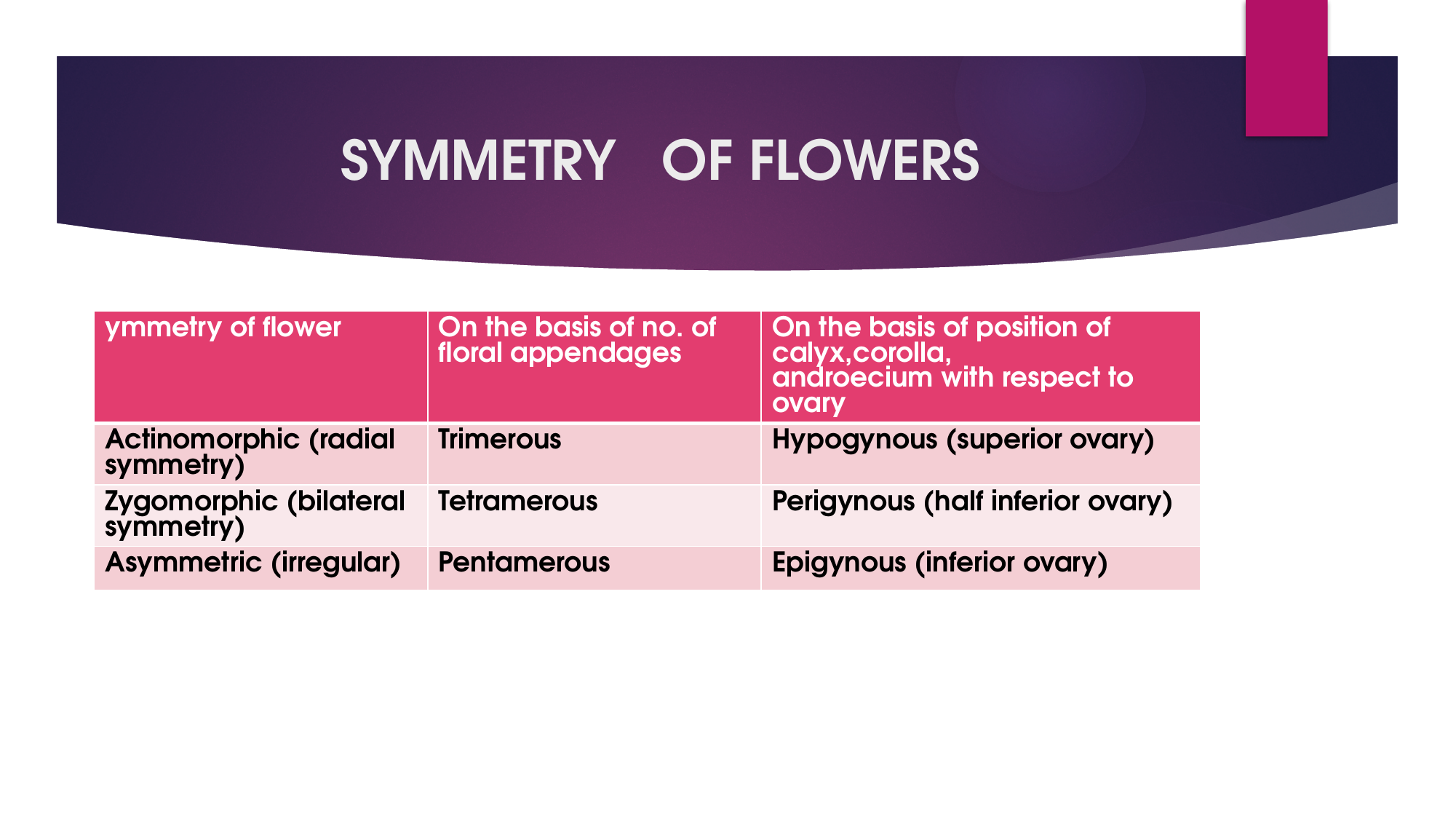

# SYMMETRY   OF FLOWERS
| ymmetry of flower | On the basis of no. of floral appendages | On the basis of position of calyx,corolla, androecium with respect to ovary |
| --- | --- | --- |
| Actinomorphic (radial symmetry) | Trimerous | Hypogynous (superior ovary) |
| Zygomorphic (bilateral symmetry) | Tetramerous | Perigynous (half inferior ovary) |
| Asymmetric (irregular) | Pentamerous | Epigynous (inferior ovary) |